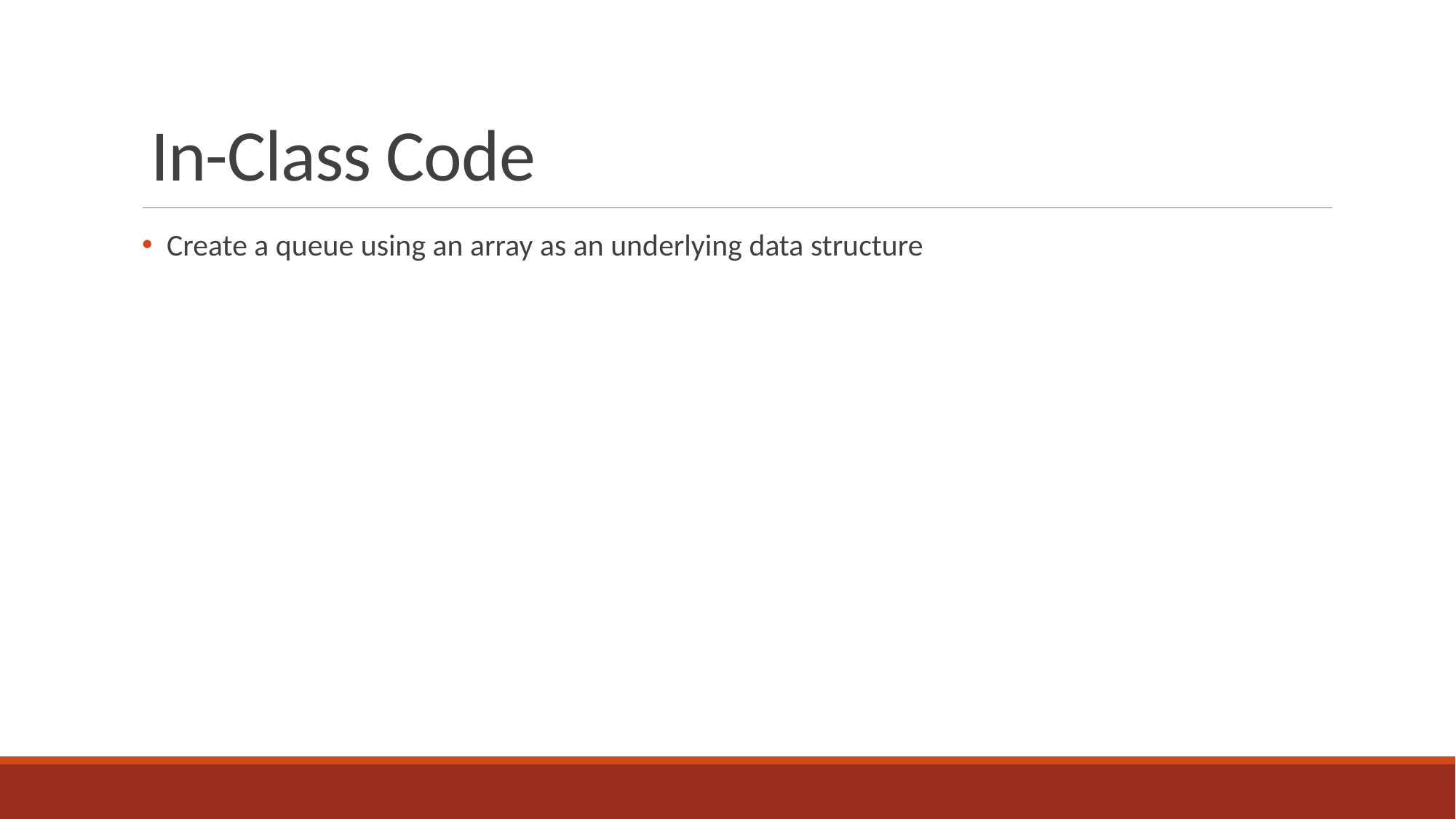

# In-Class Code
  Create a queue using an array as an underlying data structure